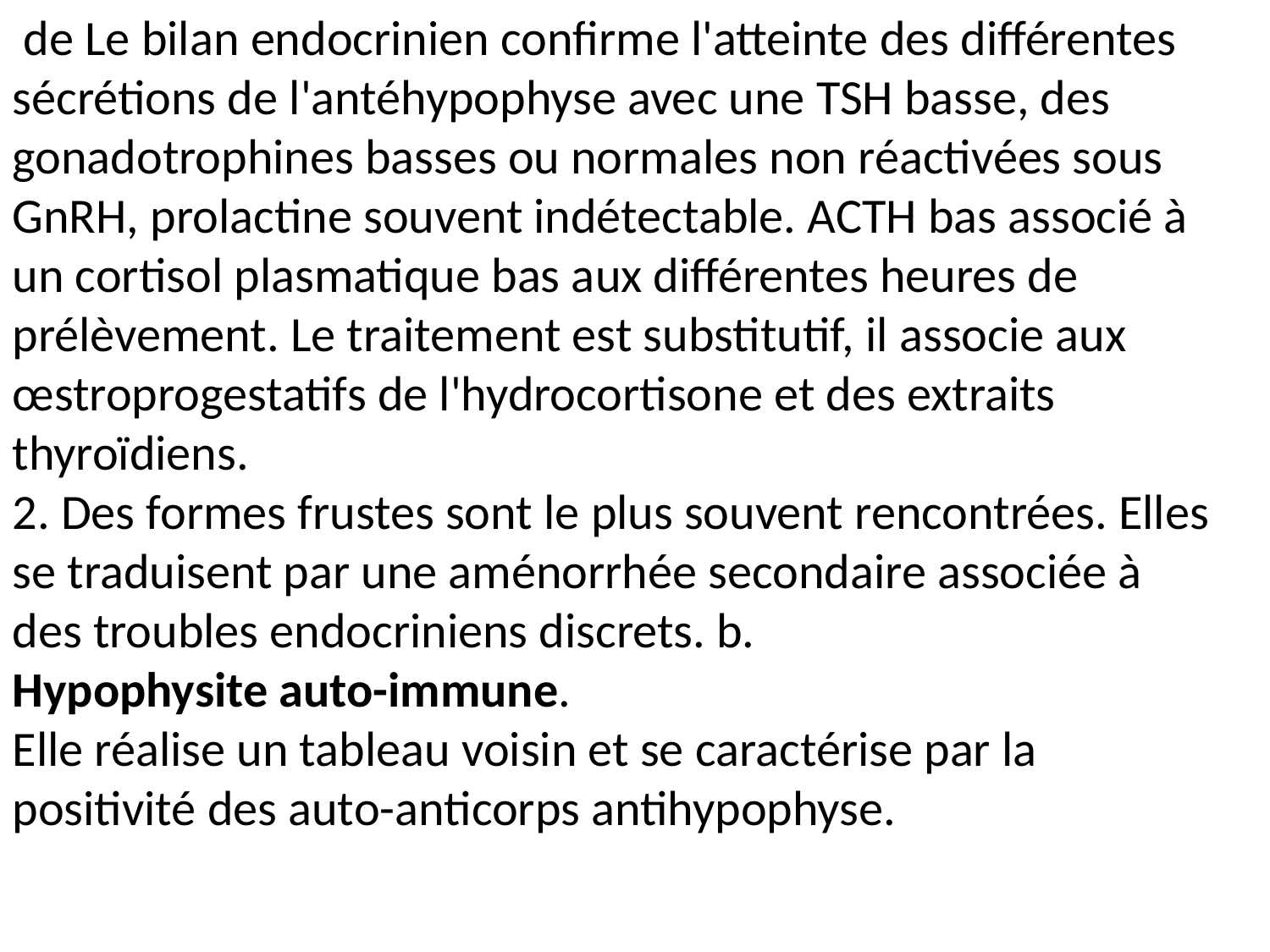

de Le bilan endocrinien confirme l'atteinte des différentes sécrétions de l'antéhypophyse avec une TSH basse, des gonadotrophines basses ou normales non réactivées sous GnRH, prolactine souvent indétectable. ACTH bas associé à un cortisol plasmatique bas aux différentes heures de prélèvement. Le traitement est substitutif, il associe aux œstroprogestatifs de l'hydrocortisone et des extraits thyroïdiens.
2. Des formes frustes sont le plus souvent rencontrées. Elles se traduisent par une aménorrhée secondaire associée à des troubles endocriniens discrets. b.
Hypophysite auto-immune.
Elle réalise un tableau voisin et se caractérise par la positivité des auto-anticorps antihypophyse.